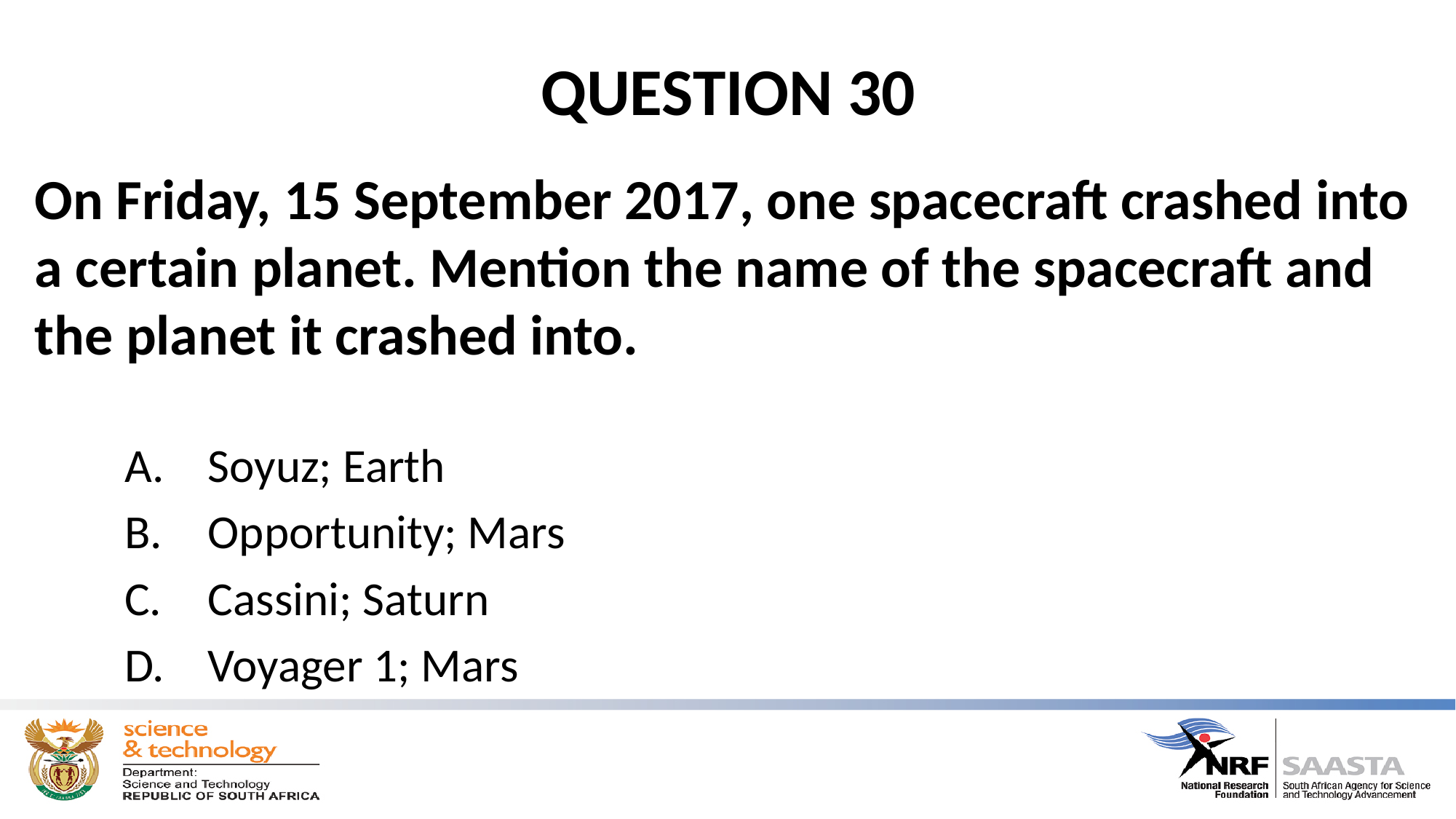

# QUESTION 30
On Friday, 15 September 2017, one spacecraft crashed into a certain planet. Mention the name of the spacecraft and the planet it crashed into.

Soyuz; Earth
Opportunity; Mars
Cassini; Saturn
Voyager 1; Mars